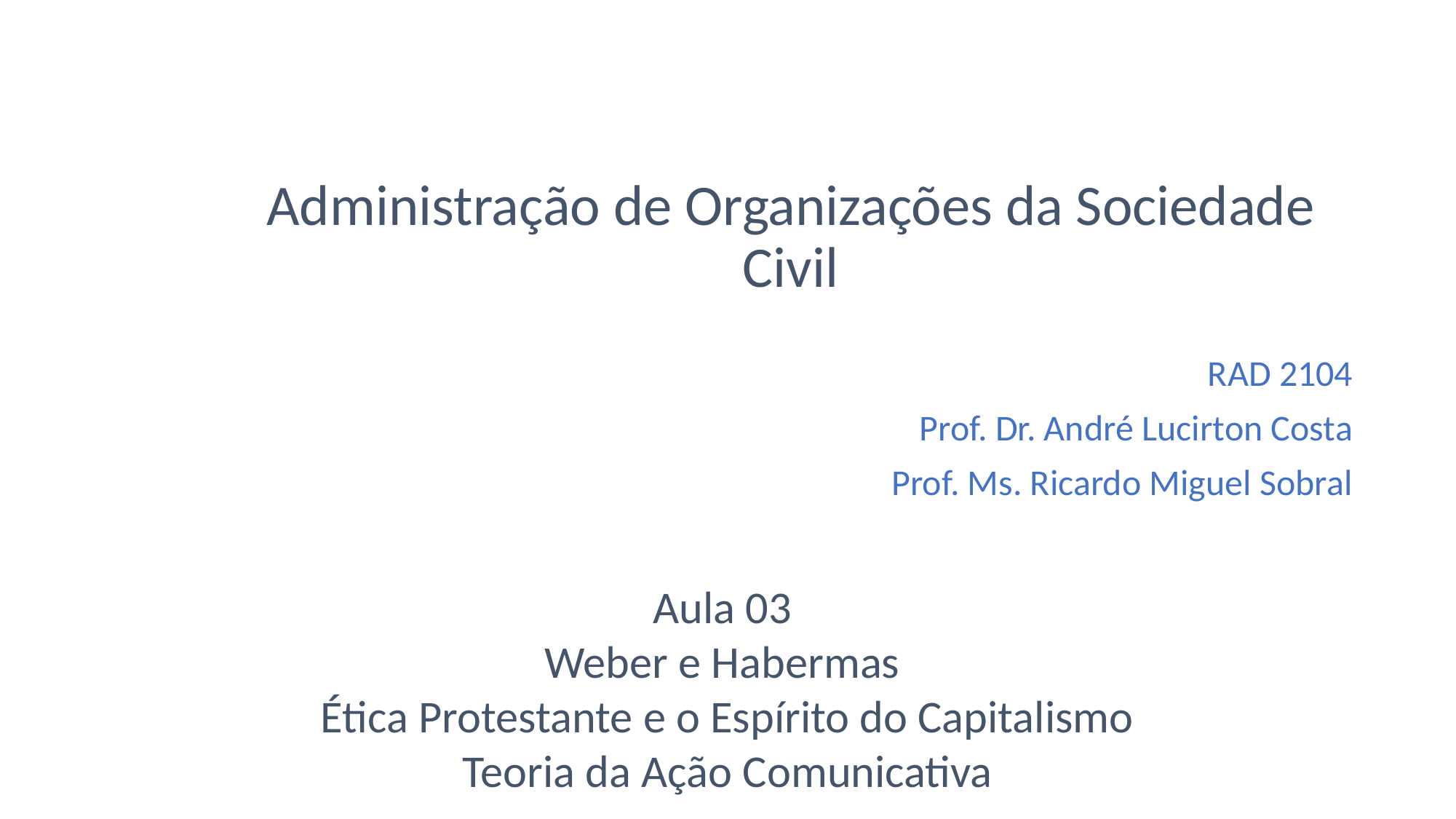

# Administração de Organizações da Sociedade Civil
RAD 2104
Prof. Dr. André Lucirton Costa
Prof. Ms. Ricardo Miguel Sobral
Aula 03
Weber e Habermas
Ética Protestante e o Espírito do Capitalismo
Teoria da Ação Comunicativa